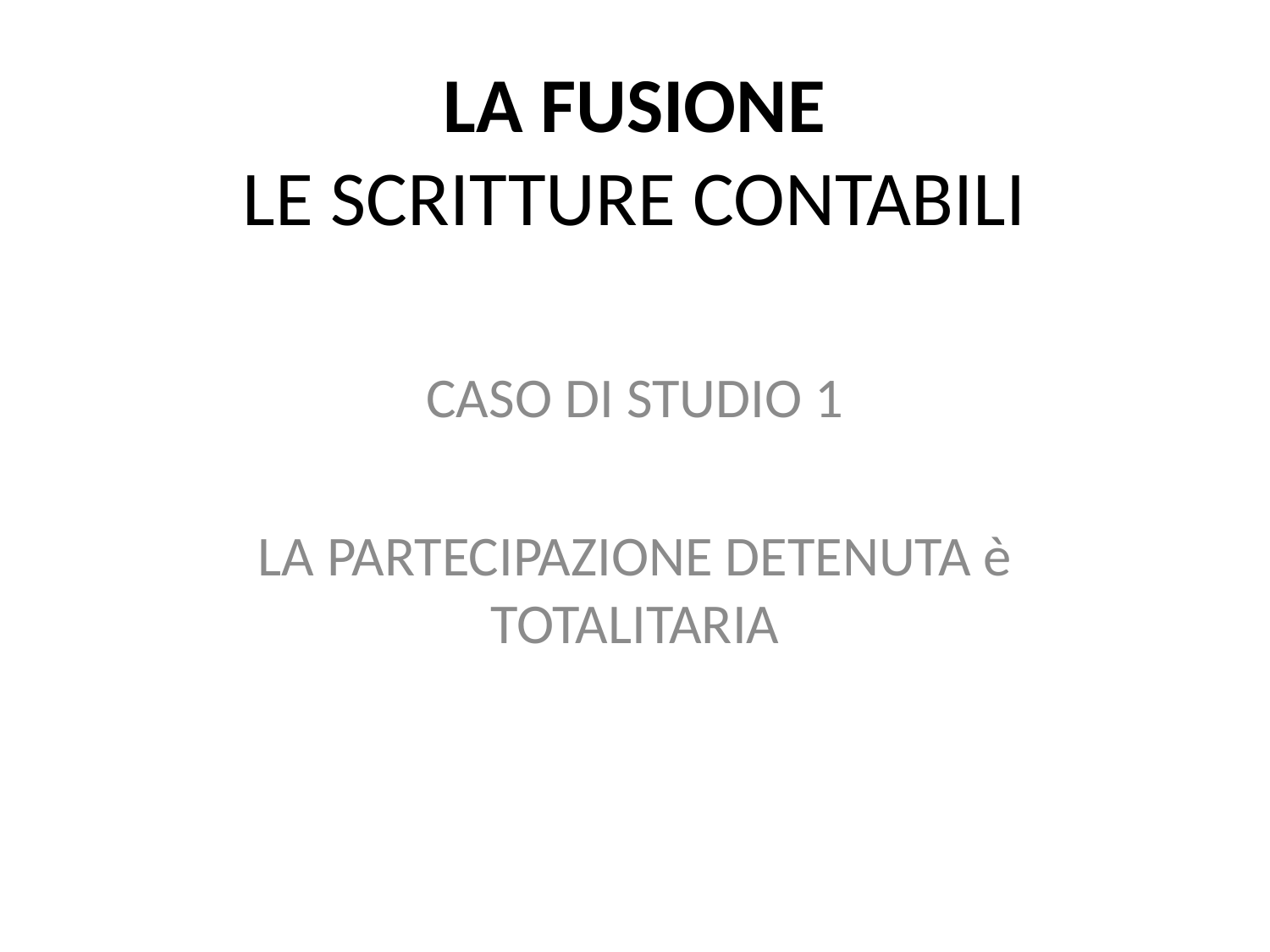

# LA FUSIONE LE SCRITTURE CONTABILI

CASO DI STUDIO 1

LA PARTECIPAZIONE DETENUTA è TOTALITARIA